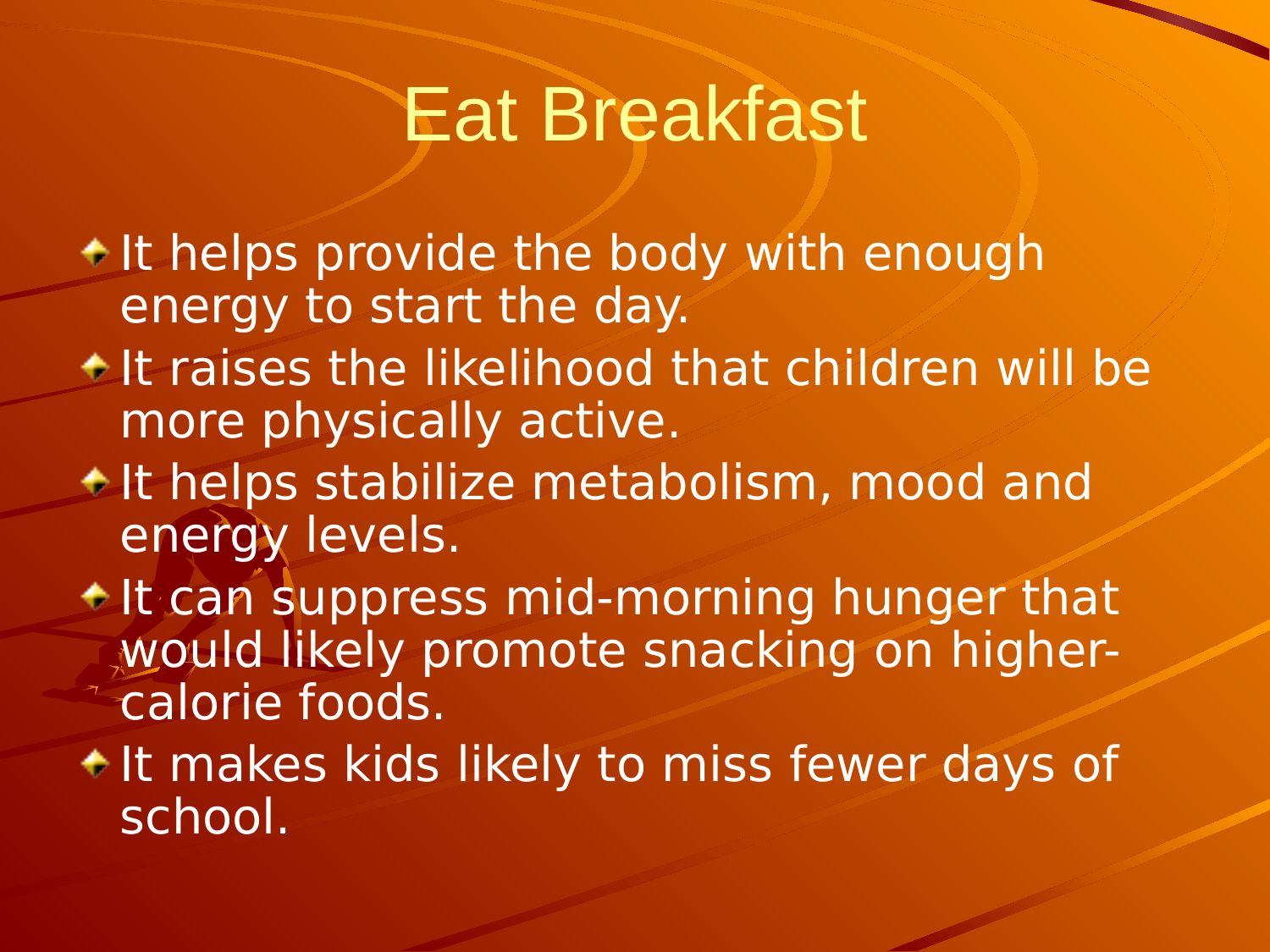

Eat Breakfast
It helps provide the body with enough energy to start the day.
It raises the likelihood that children will be more physically active.
It helps stabilize metabolism, mood and energy levels.
It can suppress mid-morning hunger that would likely promote snacking on higher-calorie foods.
It makes kids likely to miss fewer days of school.